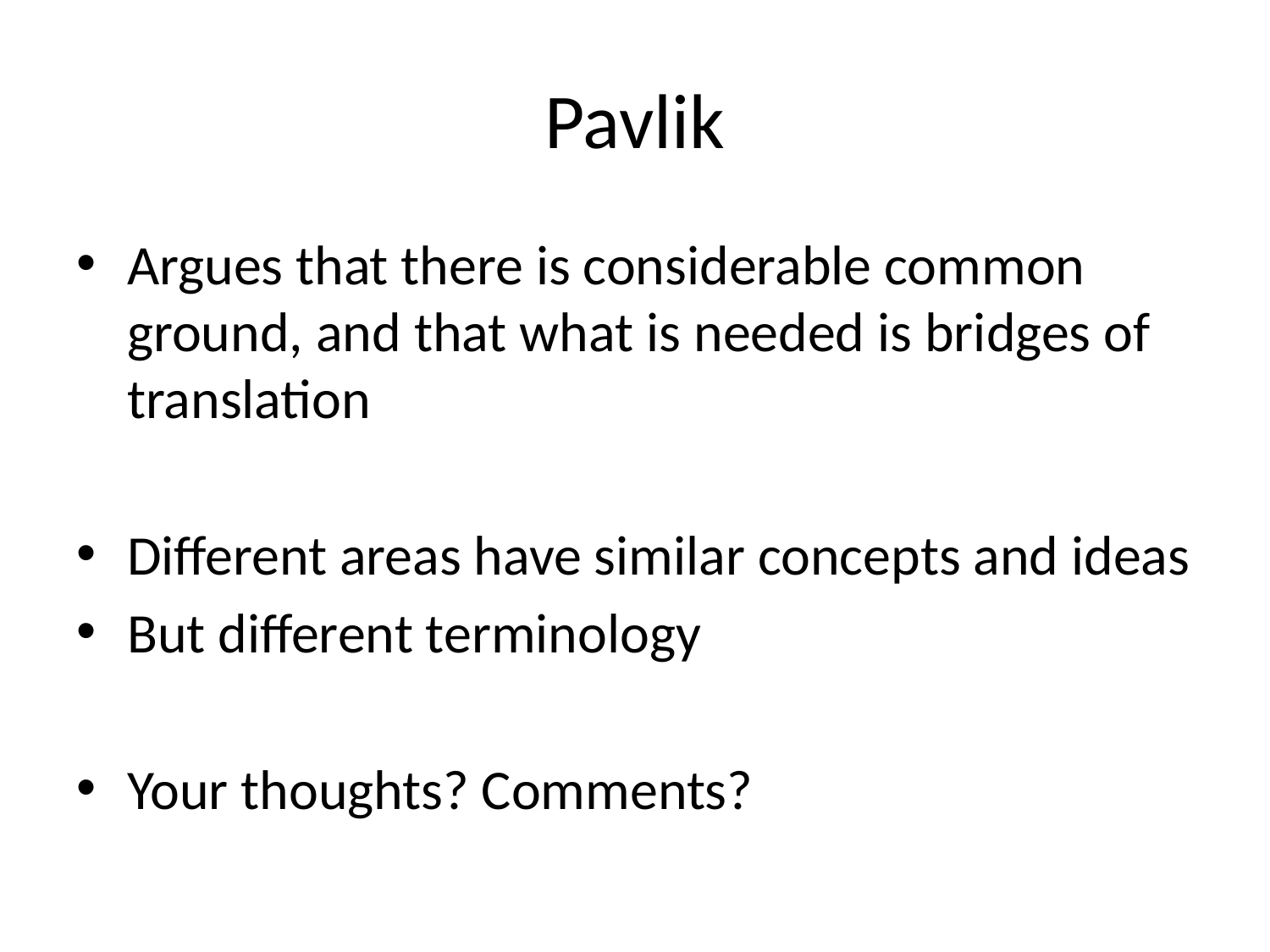

# Pavlik
Argues that there is considerable common ground, and that what is needed is bridges of translation

Different areas have similar concepts and ideas
But different terminology

Your thoughts? Comments?